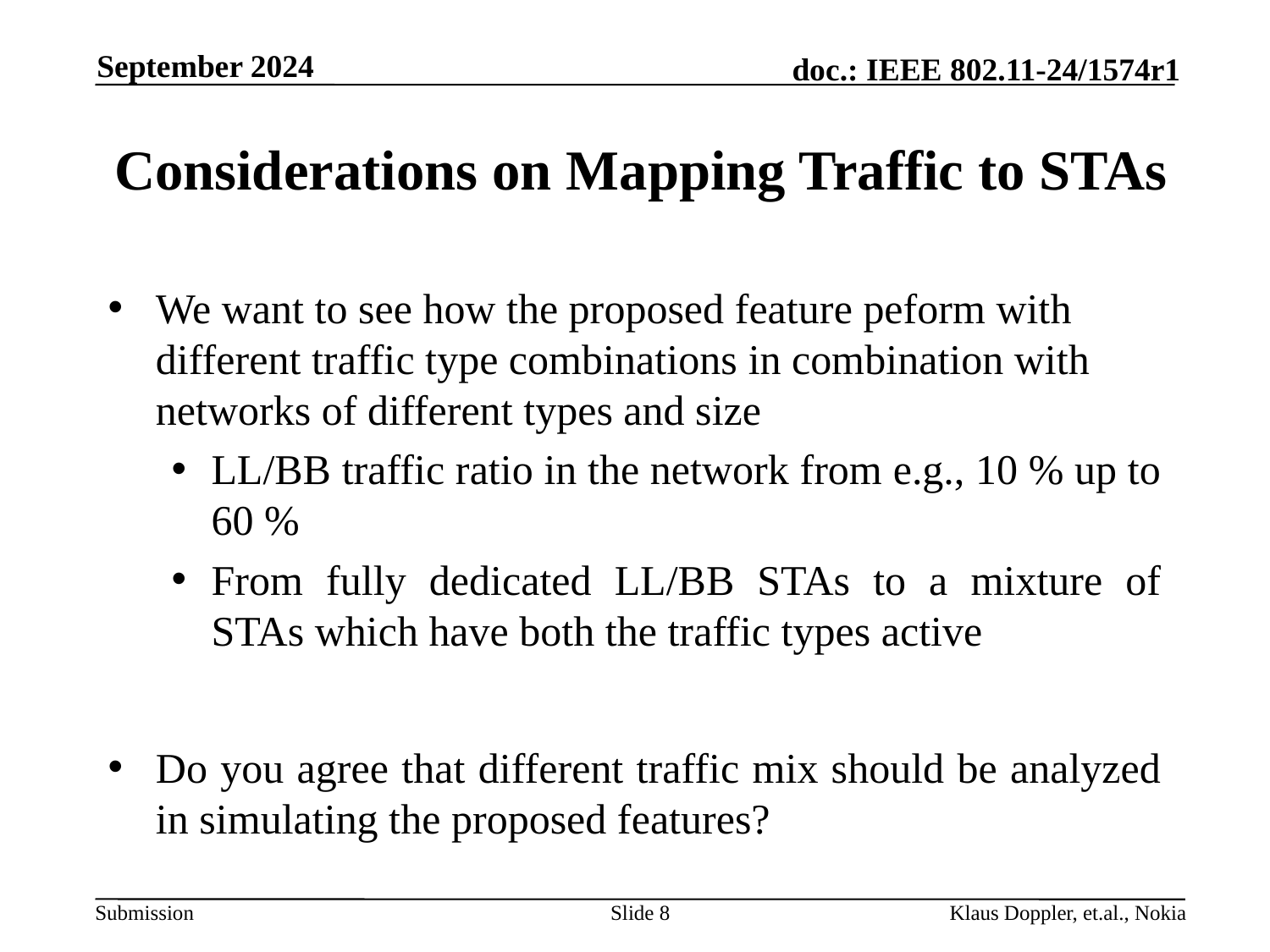

September 2024
# Considerations on Mapping Traffic to STAs
We want to see how the proposed feature peform with different traffic type combinations in combination with networks of different types and size
LL/BB traffic ratio in the network from e.g., 10 % up to 60 %
From fully dedicated LL/BB STAs to a mixture of STAs which have both the traffic types active

Do you agree that different traffic mix should be analyzed in simulating the proposed features?

Slide 8
Klaus Doppler, et.al., Nokia